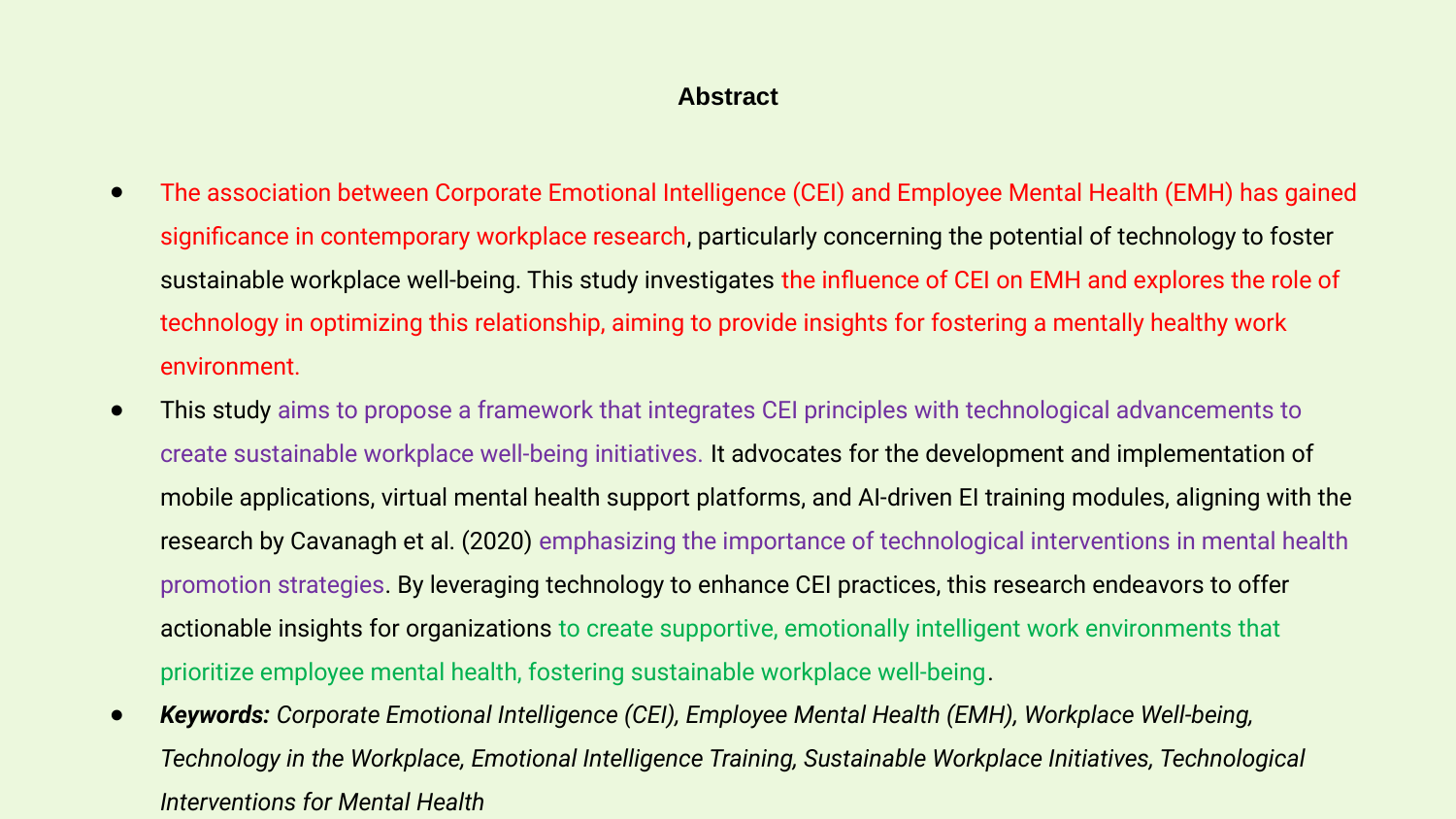

# Abstract
The association between Corporate Emotional Intelligence (CEI) and Employee Mental Health (EMH) has gained significance in contemporary workplace research, particularly concerning the potential of technology to foster sustainable workplace well-being. This study investigates the influence of CEI on EMH and explores the role of technology in optimizing this relationship, aiming to provide insights for fostering a mentally healthy work environment.
This study aims to propose a framework that integrates CEI principles with technological advancements to create sustainable workplace well-being initiatives. It advocates for the development and implementation of mobile applications, virtual mental health support platforms, and AI-driven EI training modules, aligning with the research by Cavanagh et al. (2020) emphasizing the importance of technological interventions in mental health promotion strategies. By leveraging technology to enhance CEI practices, this research endeavors to offer actionable insights for organizations to create supportive, emotionally intelligent work environments that prioritize employee mental health, fostering sustainable workplace well-being.
Keywords: Corporate Emotional Intelligence (CEI), Employee Mental Health (EMH), Workplace Well-being, Technology in the Workplace, Emotional Intelligence Training, Sustainable Workplace Initiatives, Technological Interventions for Mental Health